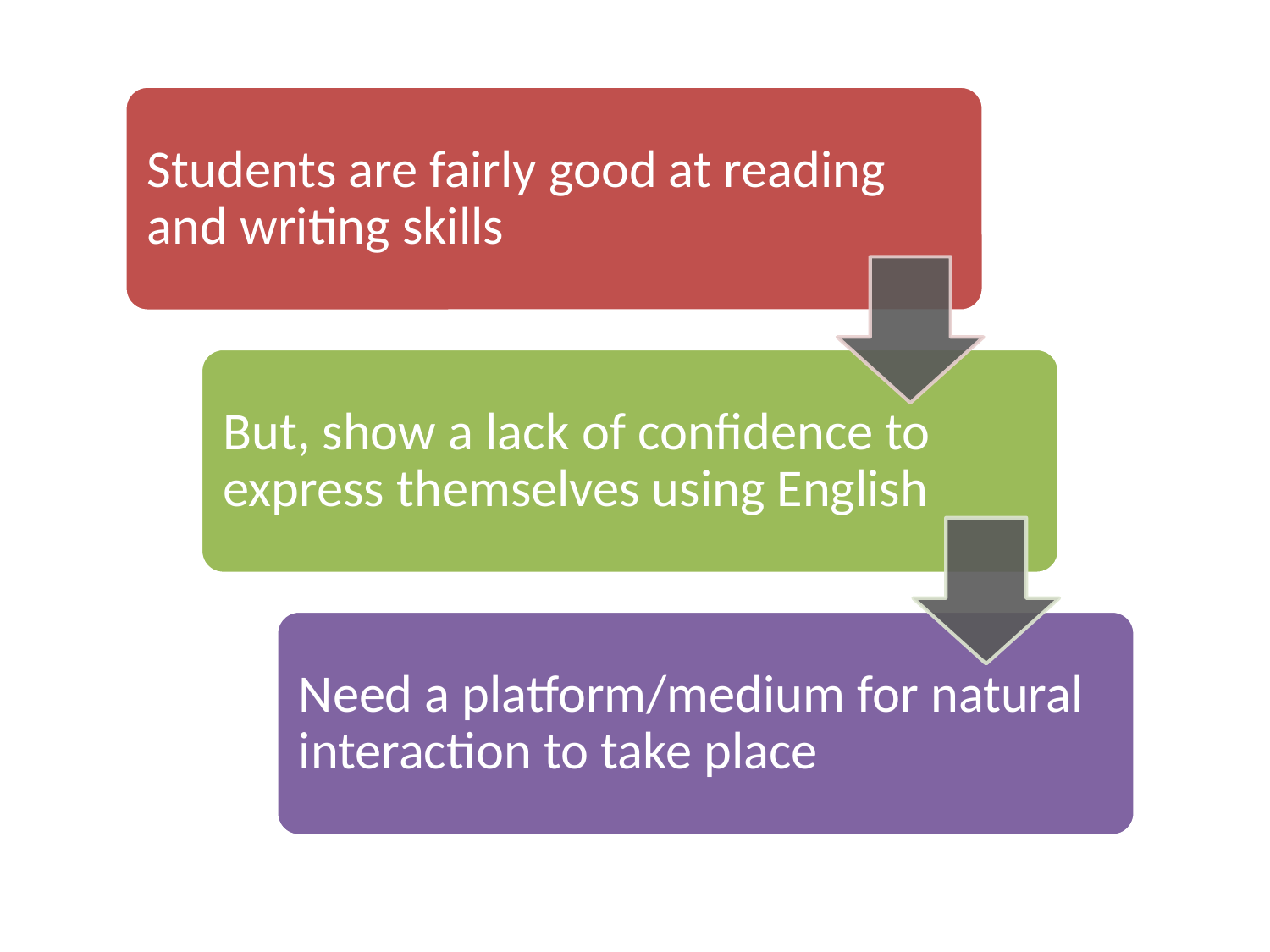

Students are fairly good at reading and writing skills
But, show a lack of confidence to express themselves using English
Need a platform/medium for natural interaction to take place